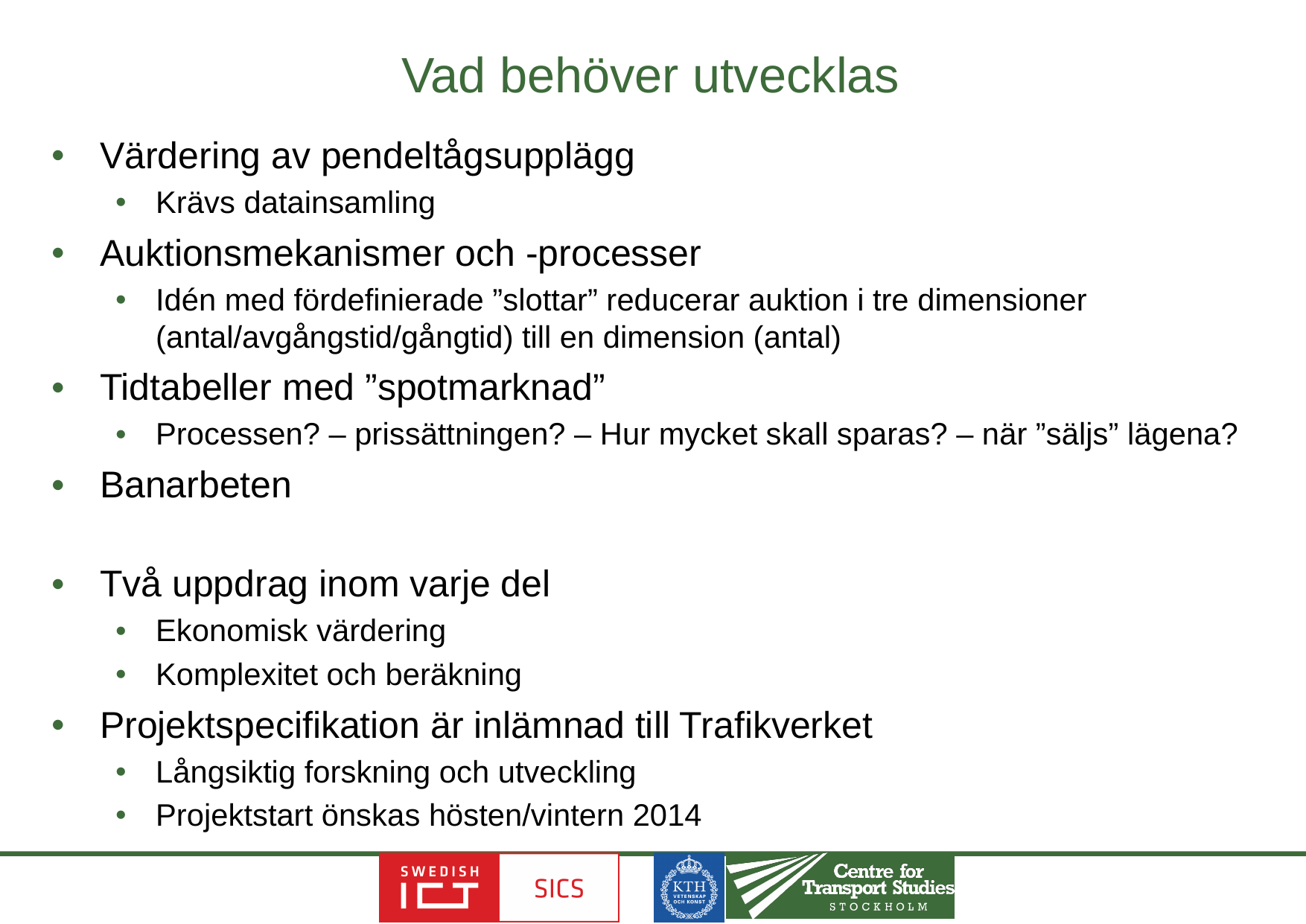

# Vad behöver utvecklas
Värdering av pendeltågsupplägg
Krävs datainsamling
Auktionsmekanismer och -processer
Idén med fördefinierade ”slottar” reducerar auktion i tre dimensioner (antal/avgångstid/gångtid) till en dimension (antal)
Tidtabeller med ”spotmarknad”
Processen? – prissättningen? – Hur mycket skall sparas? – när ”säljs” lägena?
Banarbeten

Två uppdrag inom varje del
Ekonomisk värdering
Komplexitet och beräkning
Projektspecifikation är inlämnad till Trafikverket
Långsiktig forskning och utveckling
Projektstart önskas hösten/vintern 2014